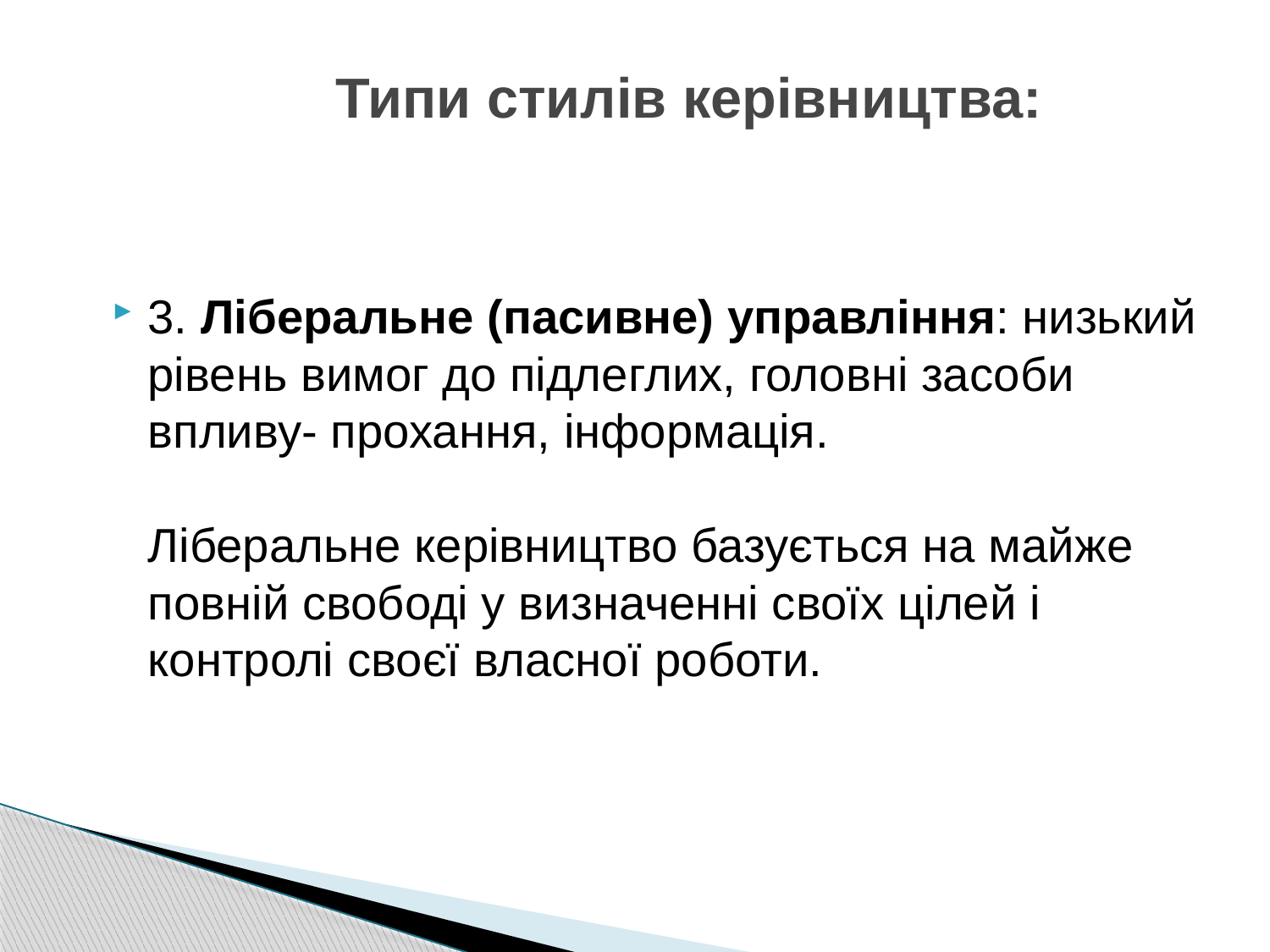

# Типи стилів керівництва:
3. Ліберальне (пасивне) управління: низький рівень вимог до підлеглих, головні засоби впливу- прохання, інформація.
Ліберальне керівництво базується на майже повній свободі у визначенні своїх цілей і контролі своєї власної роботи.